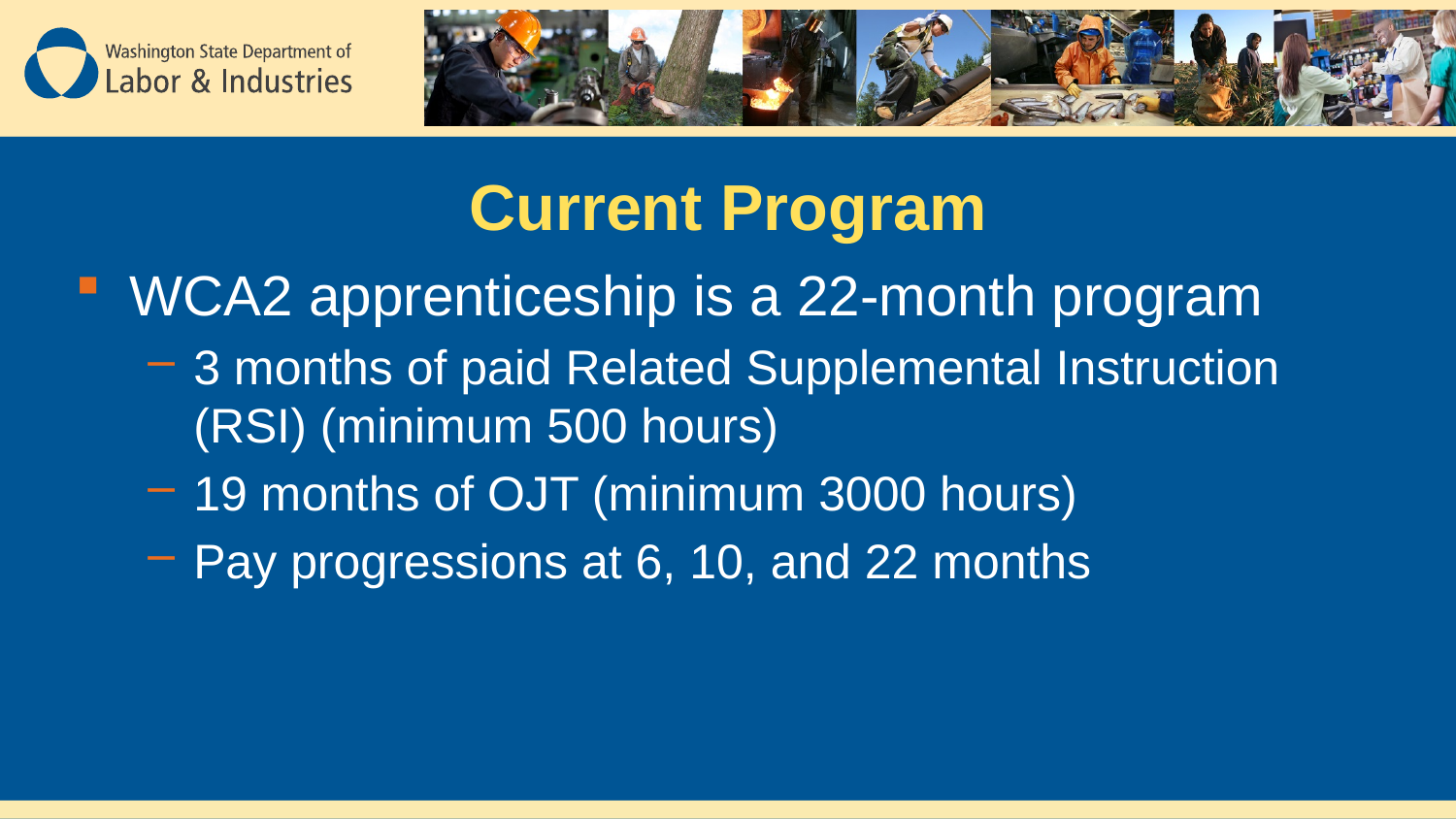

# Current Program
WCA2 apprenticeship is a 22-month program
3 months of paid Related Supplemental Instruction (RSI) (minimum 500 hours)
19 months of OJT (minimum 3000 hours)
Pay progressions at 6, 10, and 22 months